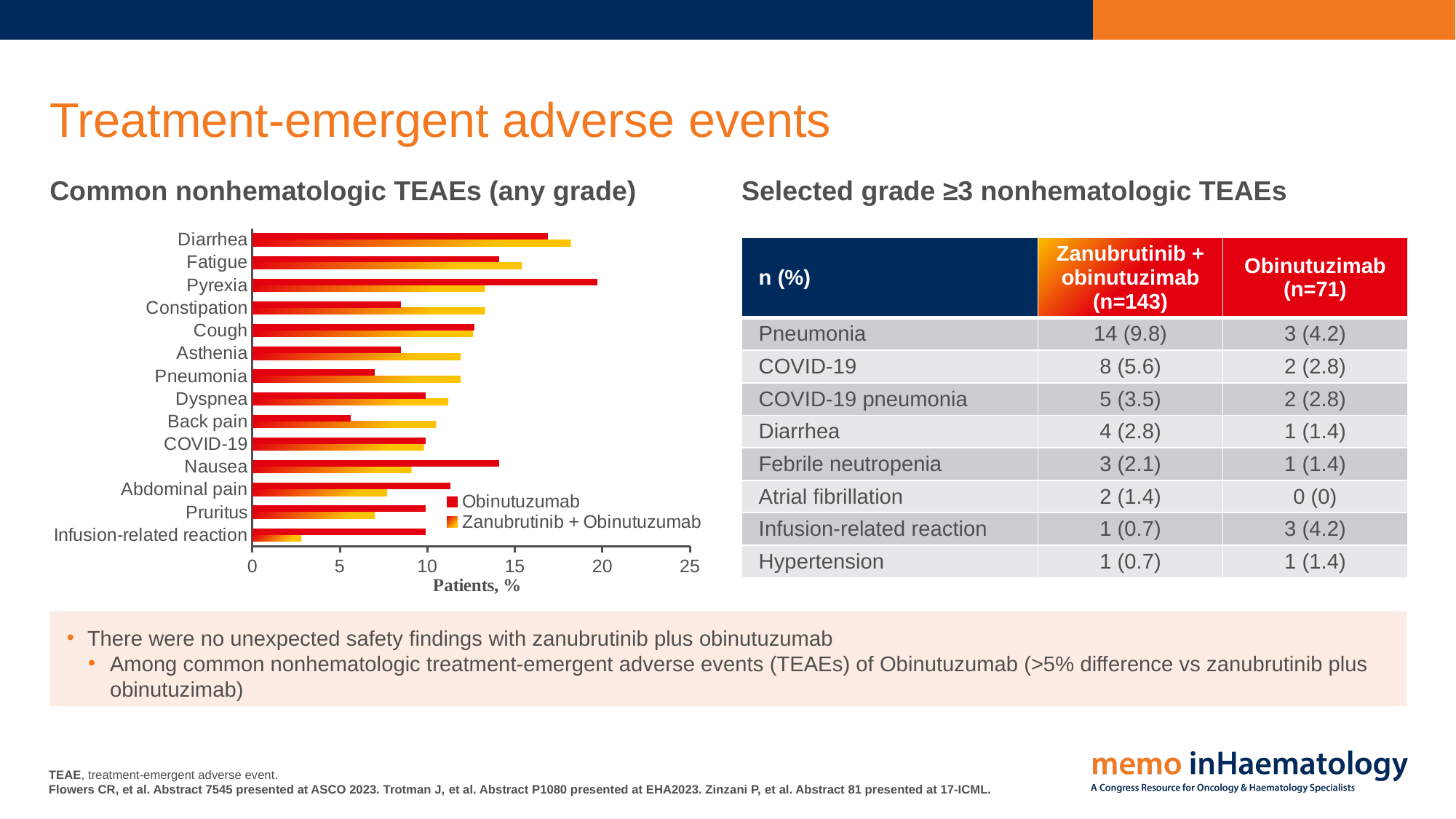

# Treatment-emergent adverse events
Common nonhematologic TEAEs (any grade)
Selected grade ≥3 nonhematologic TEAEs

### Chart

| Category | Zanubrutinib + Obinutuzumab | Obinutuzumab |
|---|---|---|
| Infusion-related reaction | 2.8 | 9.9 |
| Pruritus | 7.0 | 9.9 |
| Abdominal pain | 7.7 | 11.3 |
| Nausea | 9.1 | 14.1 |
| COVID-19 | 9.8 | 9.9 |
| Back pain | 10.5 | 5.6 |
| Dyspnea | 11.2 | 9.9 |
| Pneumonia | 11.9 | 7.0 |
| Asthenia | 11.9 | 8.5 |
| Cough | 12.6 | 12.7 |
| Constipation | 13.3 | 8.5 |
| Pyrexia | 13.3 | 19.7 |
| Fatigue | 15.4 | 14.1 |
| Diarrhea | 18.2 | 16.9 |
| n (%) | Zanubrutinib + obinutuzimab (n=143) | Obinutuzimab (n=71) |
| --- | --- | --- |
| Pneumonia | 14 (9.8) | 3 (4.2) |
| COVID-19 | 8 (5.6) | 2 (2.8) |
| COVID-19 pneumonia | 5 (3.5) | 2 (2.8) |
| Diarrhea | 4 (2.8) | 1 (1.4) |
| Febrile neutropenia | 3 (2.1) | 1 (1.4) |
| Atrial fibrillation | 2 (1.4) | 0 (0) |
| Infusion-related reaction | 1 (0.7) | 3 (4.2) |
| Hypertension | 1 (0.7) | 1 (1.4) |
There were no unexpected safety findings with zanubrutinib plus obinutuzumab
Among common nonhematologic treatment-emergent adverse events (TEAEs) of Obinutuzumab (>5% difference vs zanubrutinib plus obinutuzimab)
TEAE, treatment-emergent adverse event.
Flowers CR, et al. Abstract 7545 presented at ASCO 2023. Trotman J, et al. Abstract P1080 presented at EHA2023. Zinzani P, et al. Abstract 81 presented at 17-ICML.